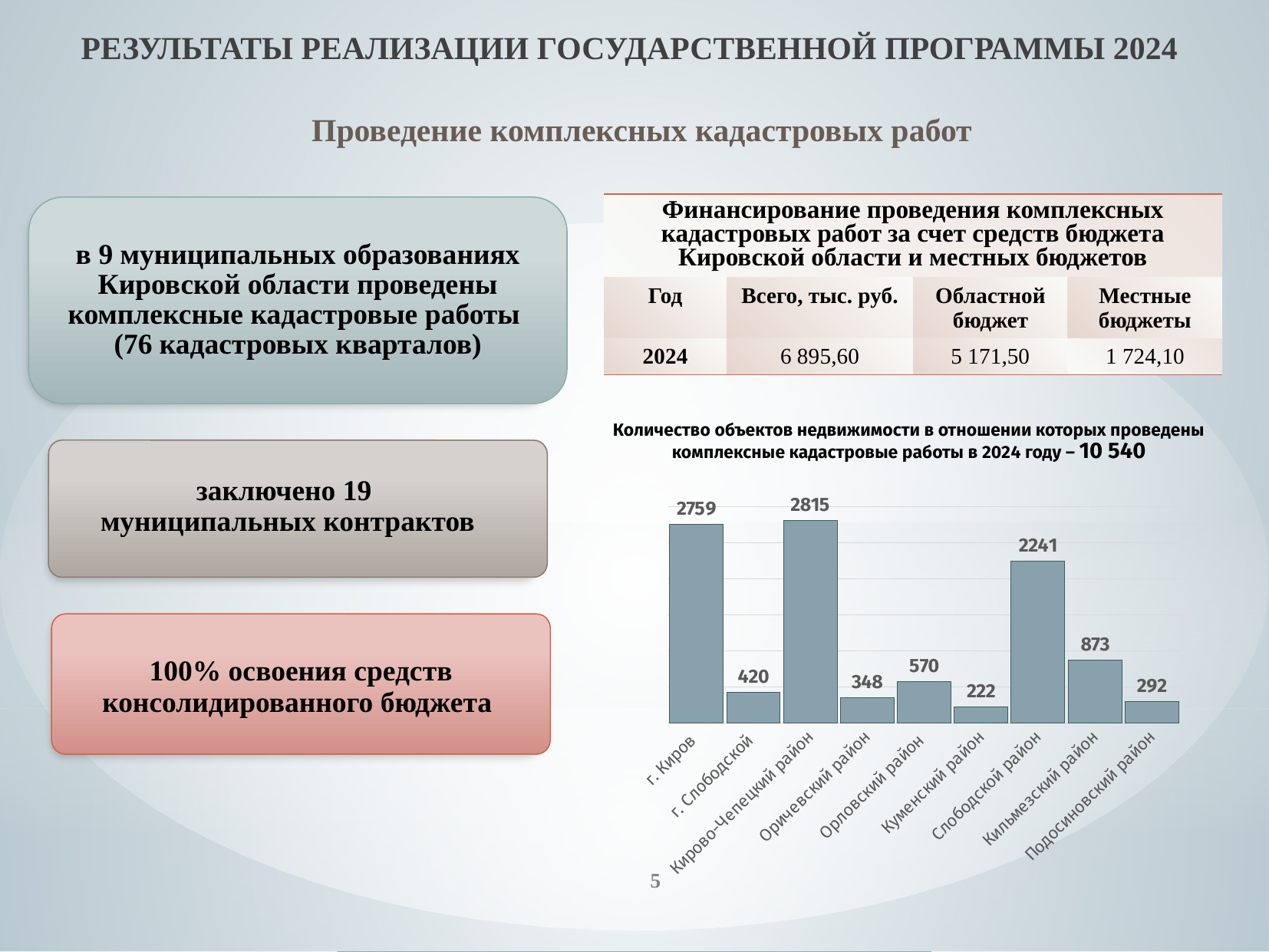

РЕЗУЛЬТАТЫ РЕАЛИЗАЦИИ ГОСУДАРСТВЕННОЙ ПРОГРАММЫ 2024
Проведение комплексных кадастровых работ
| Финансирование проведения комплексных кадастровых работ за счет средств бюджета Кировской области и местных бюджетов |  |  |  |
| --- | --- | --- | --- |
| Год | Всего, тыс. руб. | Областной бюджет | Местные бюджеты |
| 2024 | 6 895,60 | 5 171,50 | 1 724,10 |
в 9 муниципальных образованиях Кировской области проведены комплексные кадастровые работы
(76 кадастровых кварталов)
Количество объектов недвижимости в отношении которых проведены комплексные кадастровые работы в 2024 году – 10 540

### Chart

| Category | Ряд 1 |
|---|---|
| г. Киров  | 2759.0 |
| г. Слободской  | 420.0 |
| Кирово-Чепецкий район | 2815.0 |
| Оричевский район | 348.0 |
| Орловский район  | 570.0 |
| Куменский район | 222.0 |
| Слободской район | 2241.0 |
| Кильмезский район | 873.0 |
| Подосиновский район | 292.0 |
заключено 19
муниципальных контрактов

100% освоения средств консолидированного бюджета
5